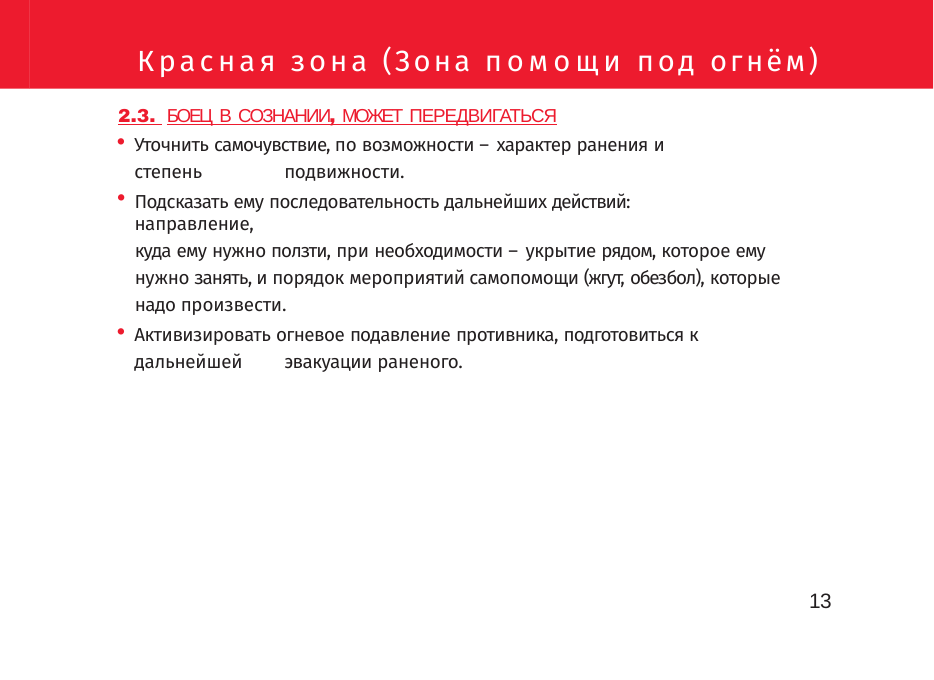

# Красная зона (Зона помощи под огнём)
2.3. БОЕЦ В СОЗНАНИИ, МОЖЕТ ПЕРЕДВИГАТЬСЯ
Уточнить самочувствие, по возможности – характер ранения и степень 	подвижности.
Подсказать ему последовательность дальнейших действий: направление,
куда ему нужно ползти, при необходимости – укрытие рядом, которое ему нужно занять, и порядок мероприятий самопомощи (жгут, обезбол), которые надо произвести.
Активизировать огневое подавление противника, подготовиться к дальнейшей 	эвакуации раненого.
13